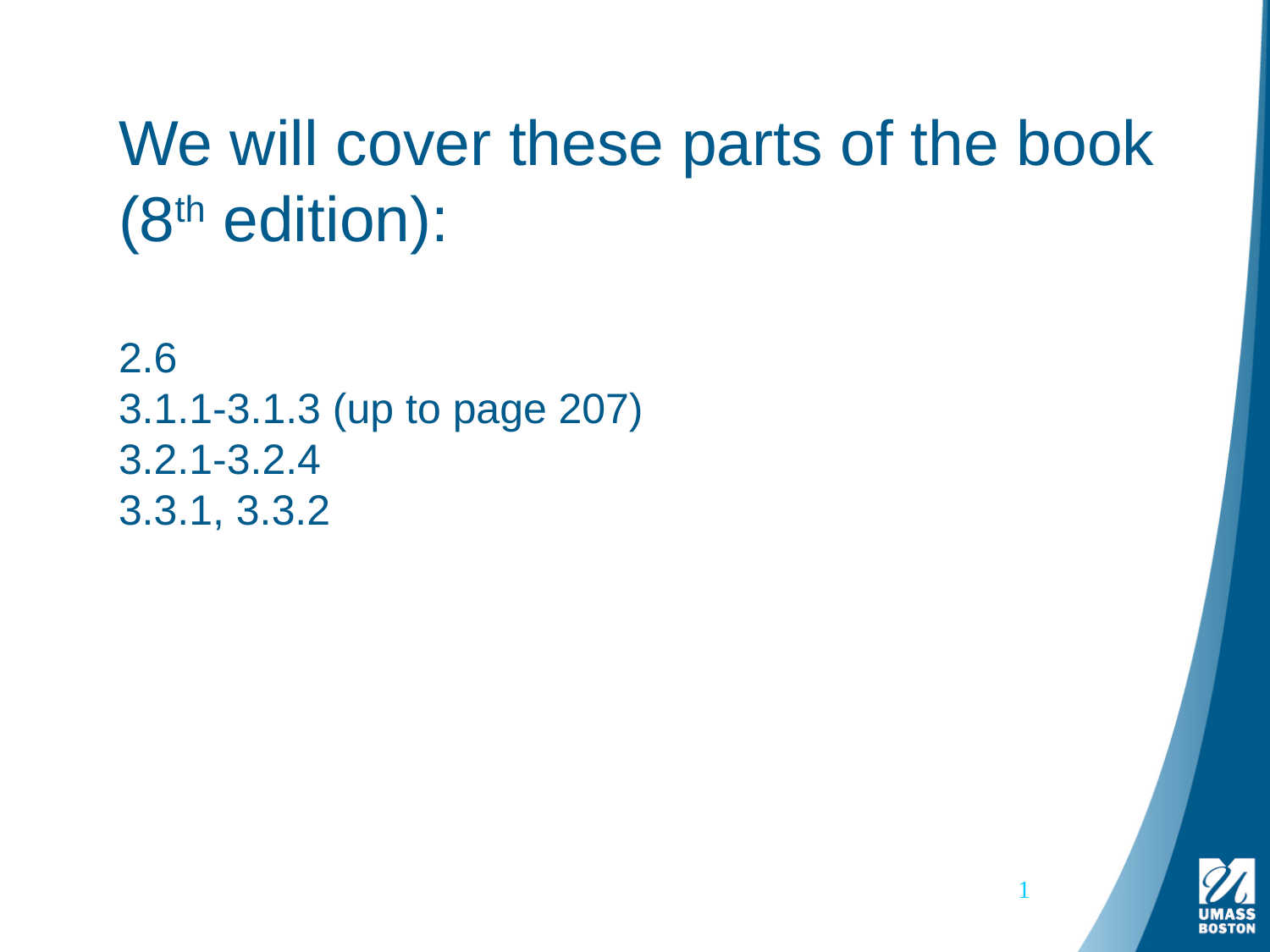

# We will cover these parts of the book (8th edition): 2.6 3.1.1-3.1.3 (up to page 207) 3.2.1-3.2.4 3.3.1, 3.3.2
1